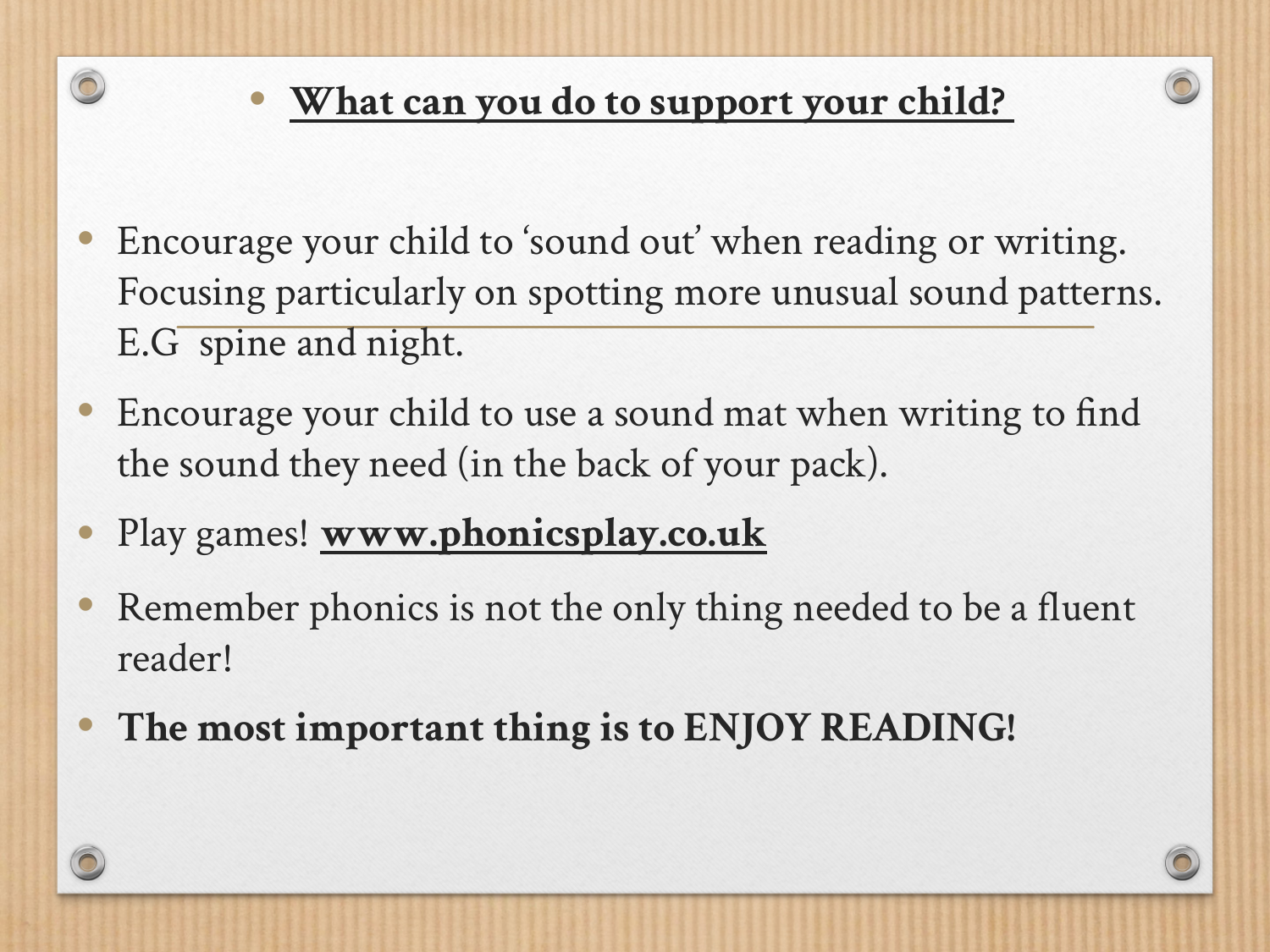

What can you do to support your child?

Encourage your child to ‘sound out’ when reading or writing. Focusing particularly on spotting more unusual sound patterns. E.G  spine and night.
Encourage your child to use a sound mat when writing to find the sound they need (in the back of your pack).
Play games! www.phonicsplay.co.uk
Remember phonics is not the only thing needed to be a fluent reader!
The most important thing is to ENJOY READING!